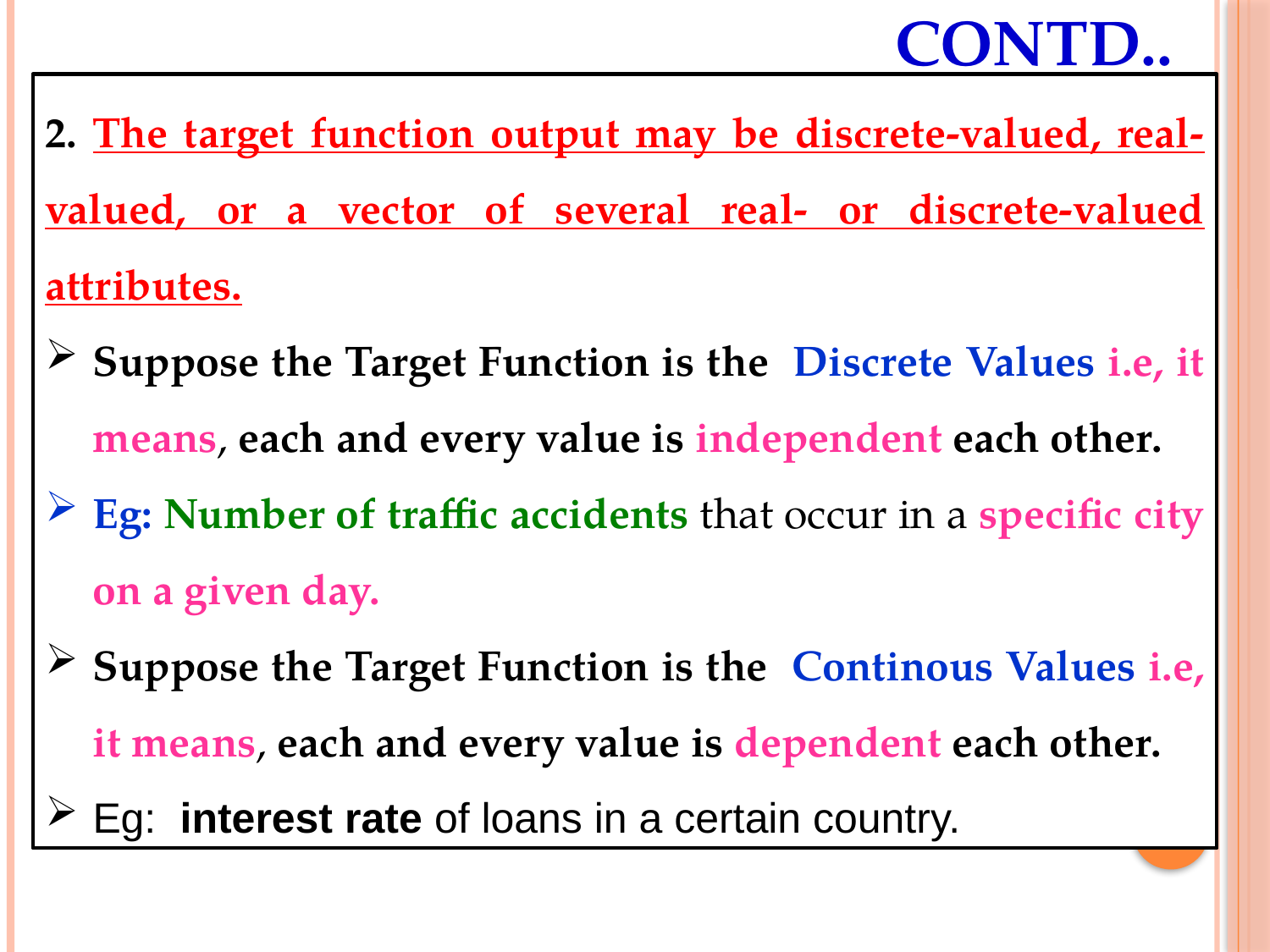

# Contd..
2. The target function output may be discrete-valued, real-valued, or a vector of several real- or discrete-valued attributes.
Suppose the Target Function is the  Discrete Values i.e, it means, each and every value is independent each other.
Eg: Number of traffic accidents that occur in a specific city on a given day.
Suppose the Target Function is the  Continous Values i.e, it means, each and every value is dependent each other.
Eg:  interest rate of loans in a certain country.
13